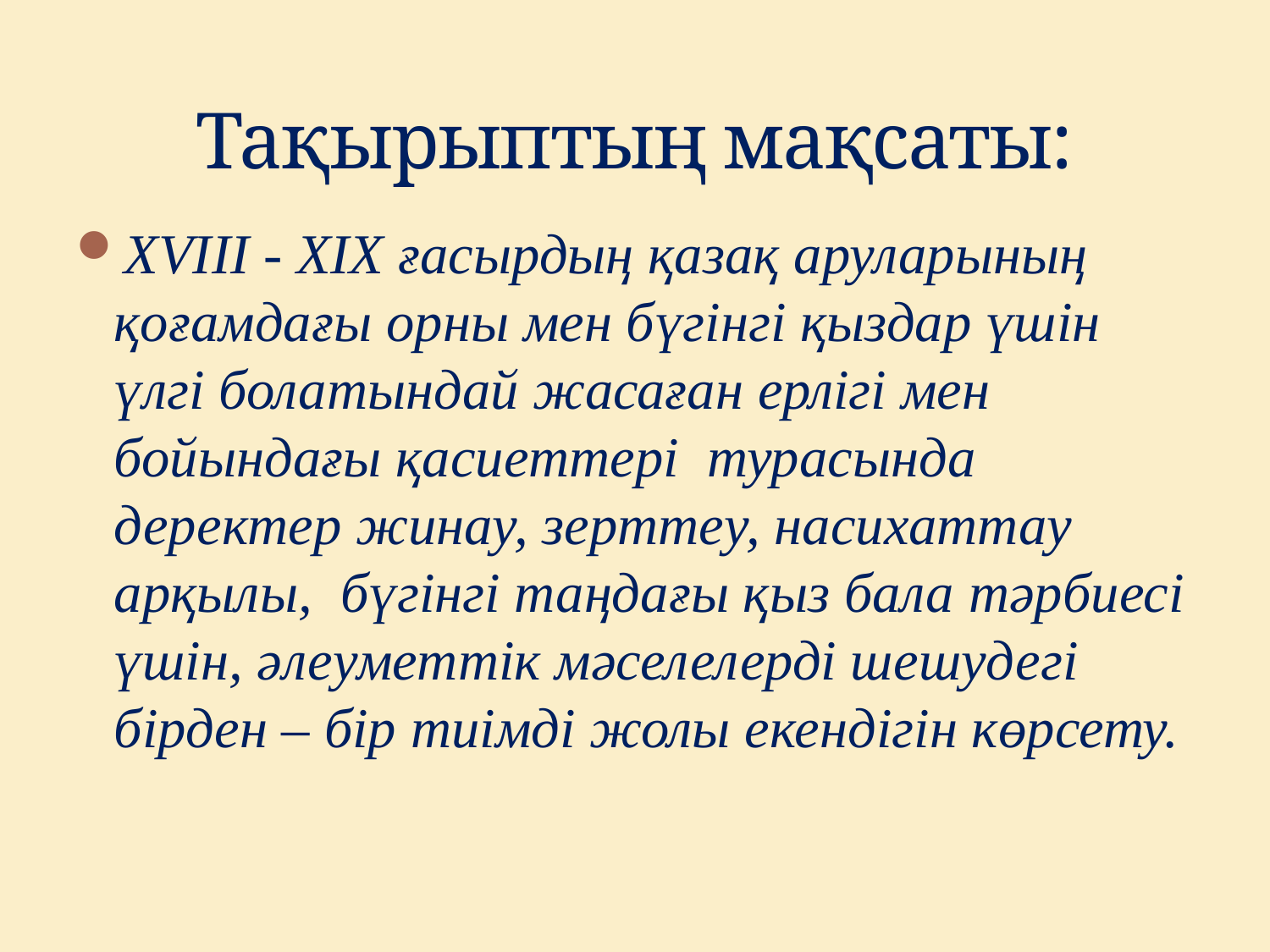

# Тақырыптың мақсаты:
ХVІІІ - ХІХ ғасырдың қазақ аруларының қоғамдағы орны мен бүгінгі қыздар үшін үлгі болатындай жасаған ерлігі мен бойындағы қасиеттері  турасында деректер жинау, зерттеу, насихаттау арқылы,  бүгінгі таңдағы қыз бала тәрбиесі үшін, әлеуметтік мәселелерді шешудегі бірден – бір тиімді жолы екендігін көрсету.